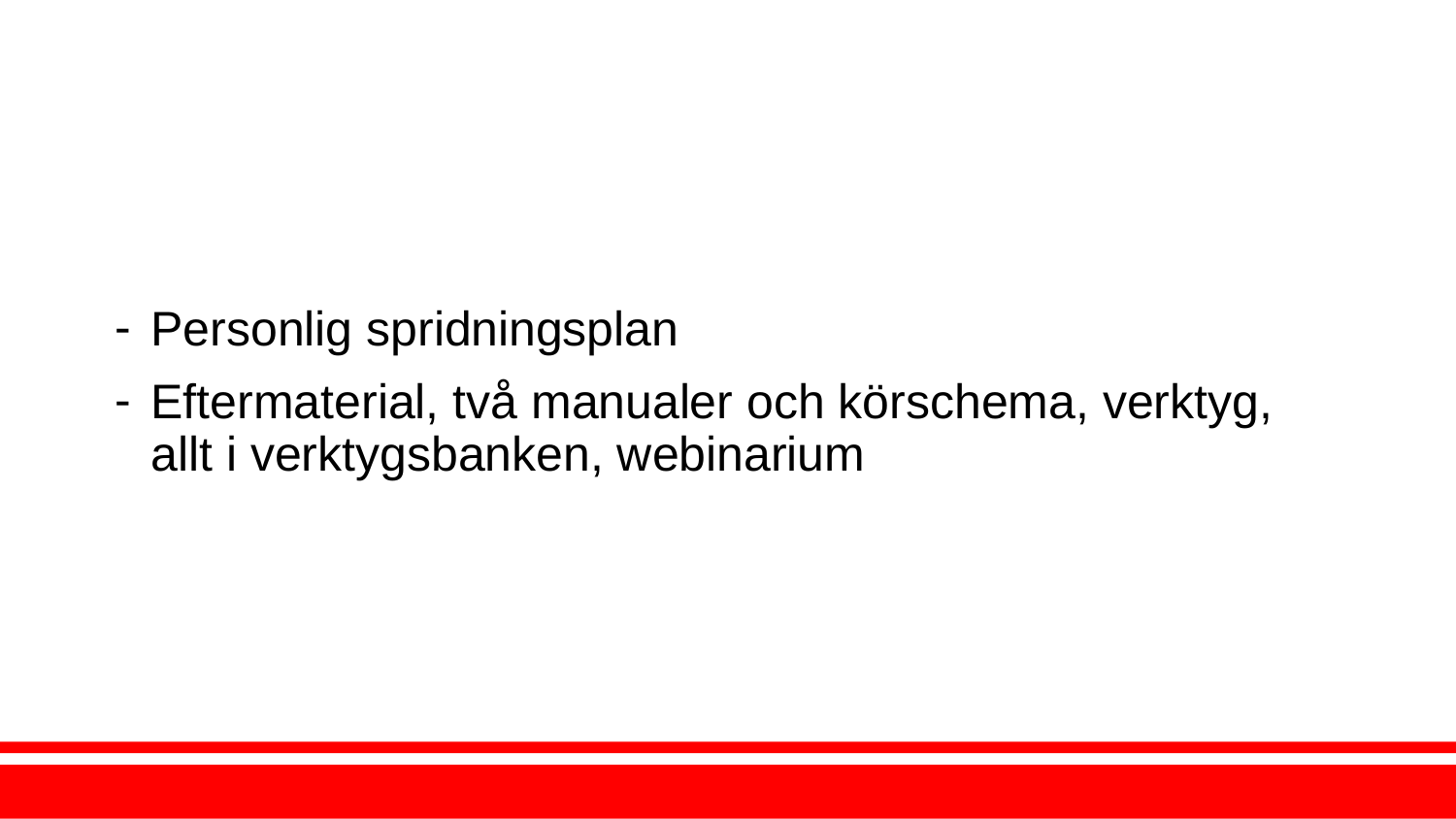

#

Personlig spridningsplan
Eftermaterial, två manualer och körschema, verktyg, allt i verktygsbanken, webinarium